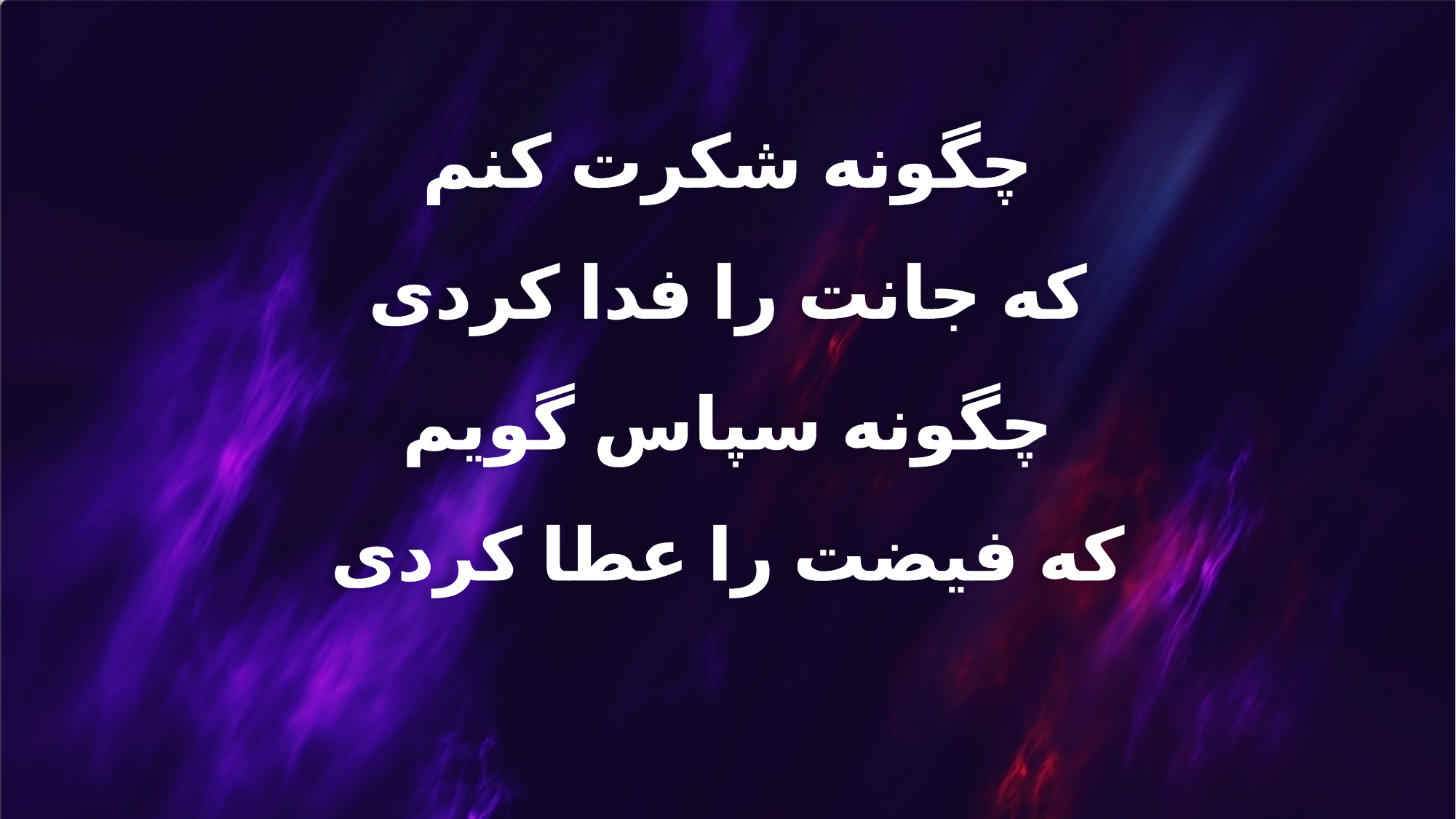

چگونه شکرت کنم
که جانت را فدا کردی
چگونه سپاس گویم
که فیضت را عطا کردی